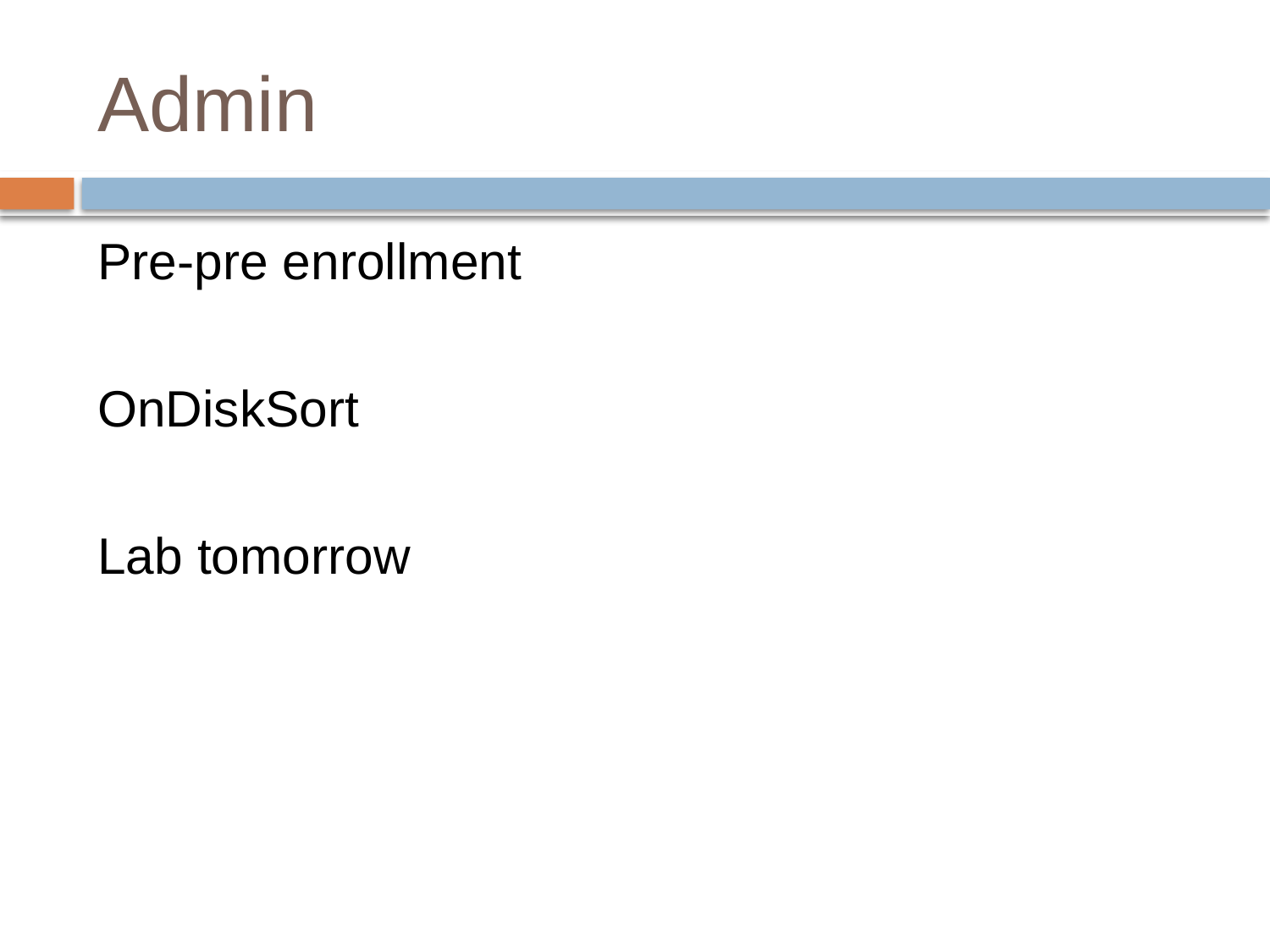

# Admin
Pre-pre enrollment

OnDiskSort

Lab tomorrow